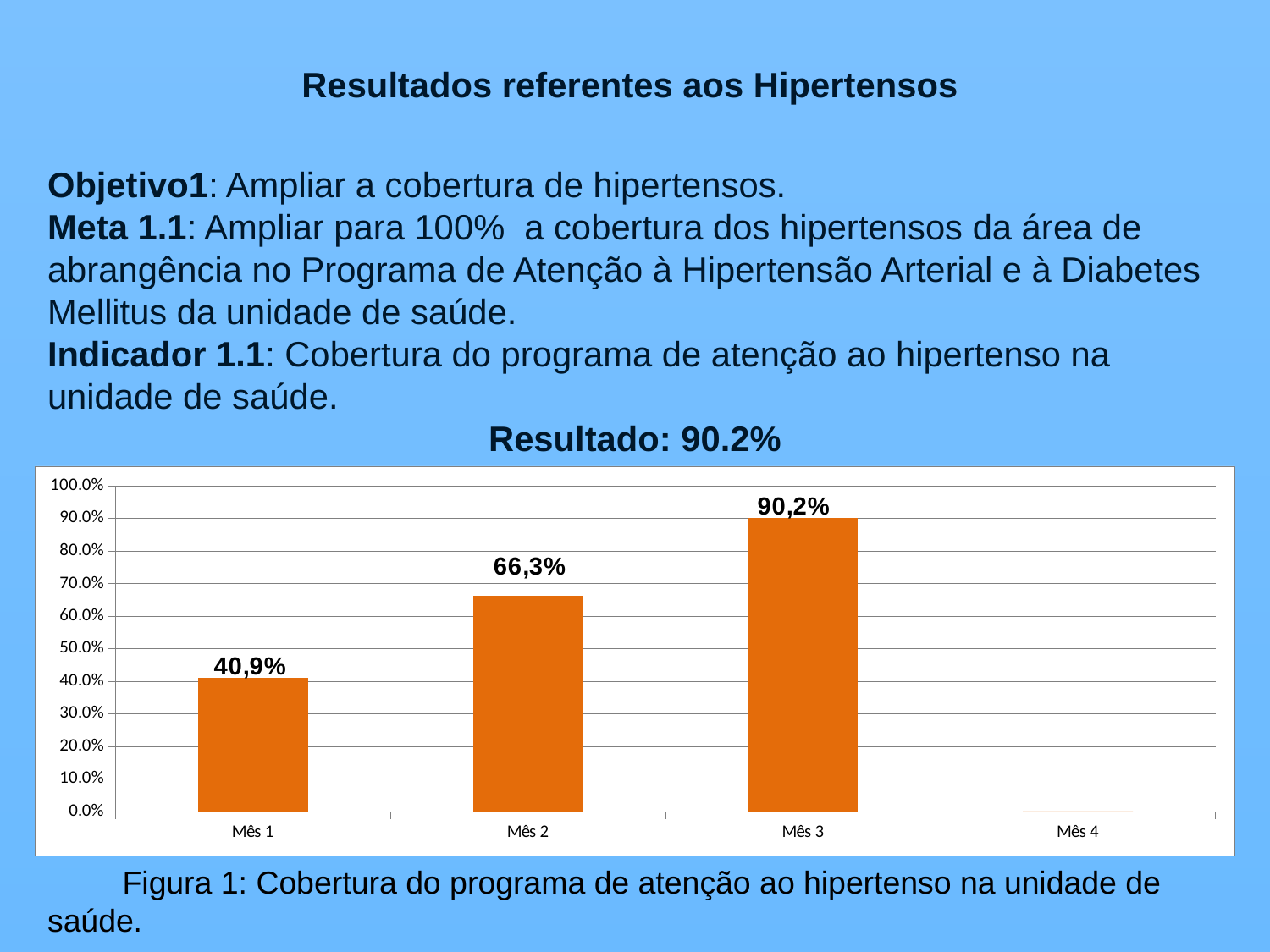

Resultados referentes aos Hipertensos
Objetivo1: Ampliar a cobertura de hipertensos.
Meta 1.1: Ampliar para 100%  a cobertura dos hipertensos da área de abrangência no Programa de Atenção à Hipertensão Arterial e à Diabetes Mellitus da unidade de saúde.
Indicador 1.1: Cobertura do programa de atenção ao hipertenso na unidade de saúde.
Resultado: 90.2%

### Chart

| Category | Cobertura do programa de atenção ao  hipertenso na unidade de saúde |
|---|---|
| Mês 1 | 0.40932642487046766 |
| Mês 2 | 0.6632124352331606 |
| Mês 3 | 0.9015544041450777 |
| Mês 4 | 0.0 |
Figura 1: Cobertura do programa de atenção ao hipertenso na unidade de saúde.